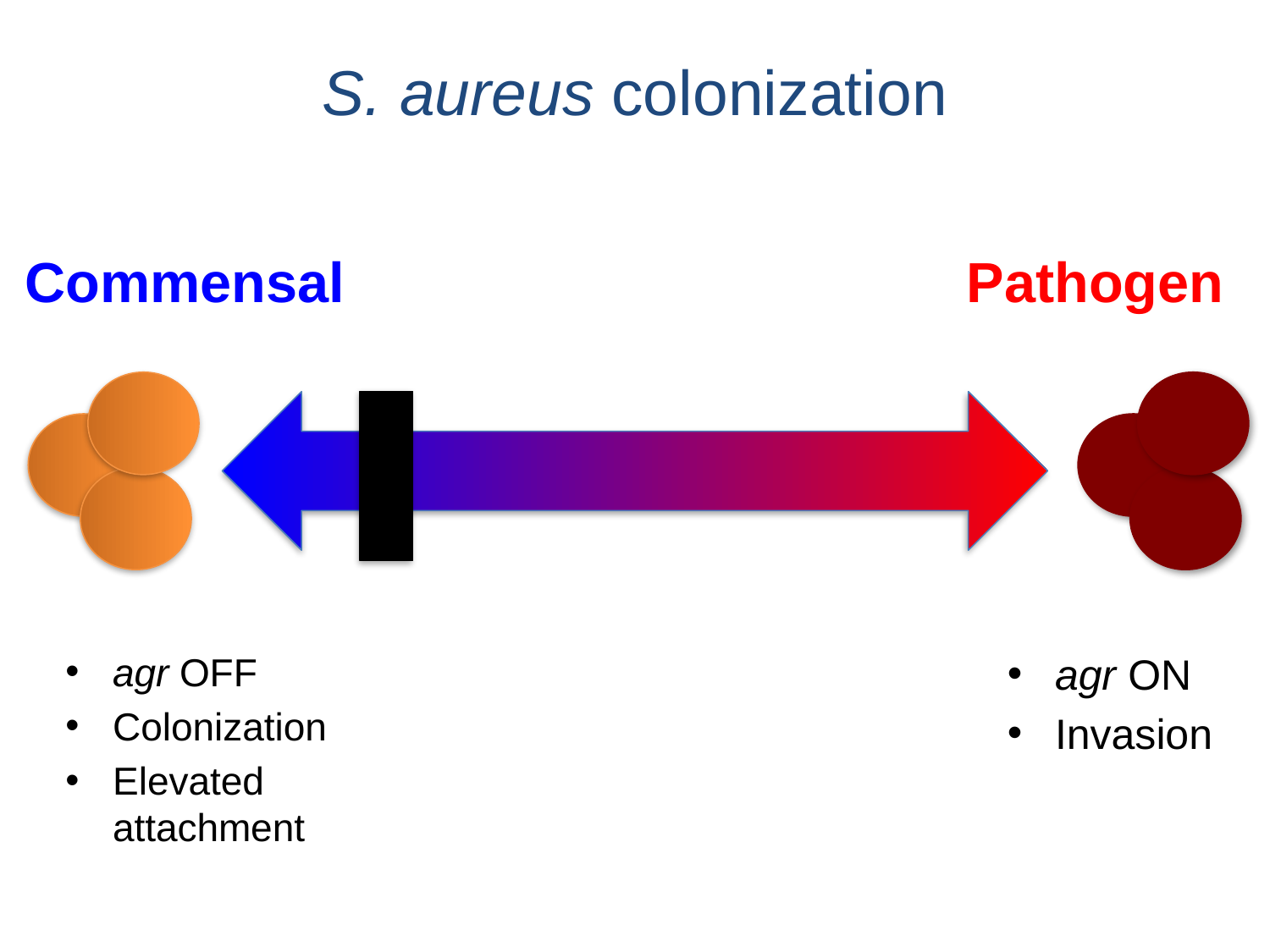

# S. aureus colonization
Commensal
Pathogen

agr OFF
Colonization
Elevated attachment
agr ON
Invasion